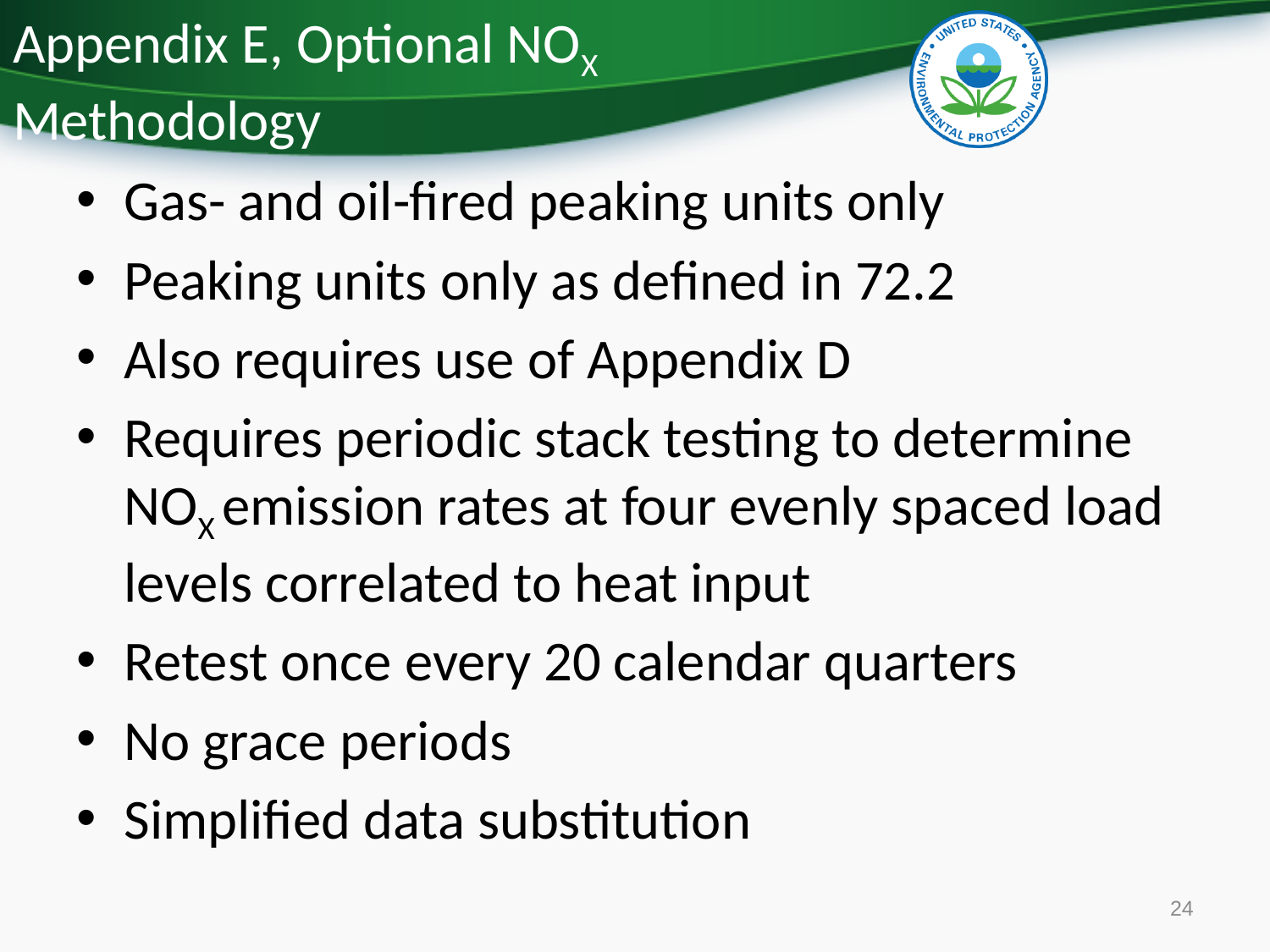

# Appendix E, Optional NOX Methodology
Gas- and oil-fired peaking units only
Peaking units only as defined in 72.2
Also requires use of Appendix D
Requires periodic stack testing to determine NOX emission rates at four evenly spaced load levels correlated to heat input
Retest once every 20 calendar quarters
No grace periods
Simplified data substitution
24